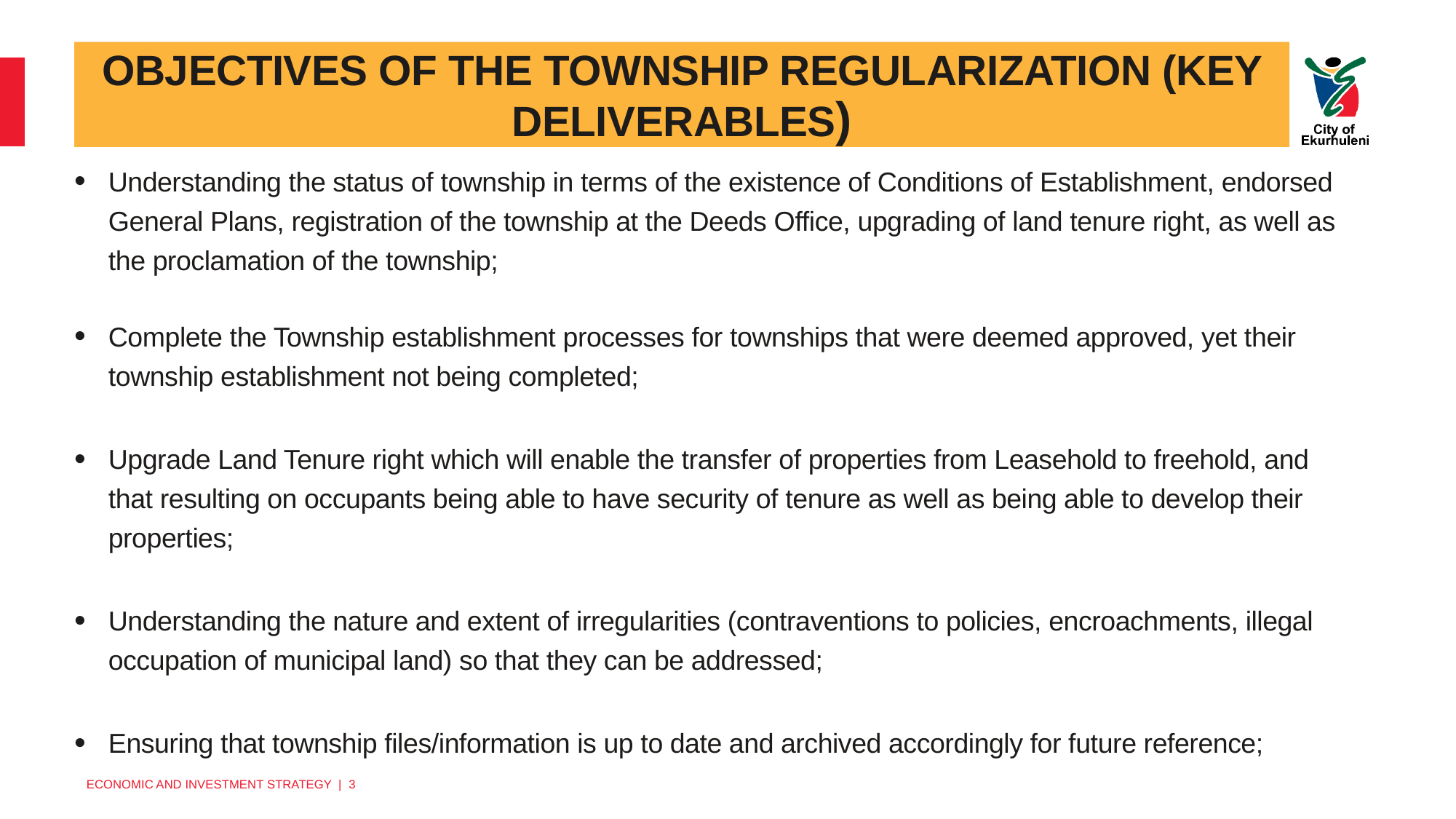

# OBJECTIVES OF THE TOWNSHIP REGULARIZATION (KEY DELIVERABLES)
Understanding the status of township in terms of the existence of Conditions of Establishment, endorsed General Plans, registration of the township at the Deeds Office, upgrading of land tenure right, as well as the proclamation of the township;
Complete the Township establishment processes for townships that were deemed approved, yet their township establishment not being completed;
Upgrade Land Tenure right which will enable the transfer of properties from Leasehold to freehold, and that resulting on occupants being able to have security of tenure as well as being able to develop their properties;
Understanding the nature and extent of irregularities (contraventions to policies, encroachments, illegal occupation of municipal land) so that they can be addressed;
Ensuring that township files/information is up to date and archived accordingly for future reference;
3